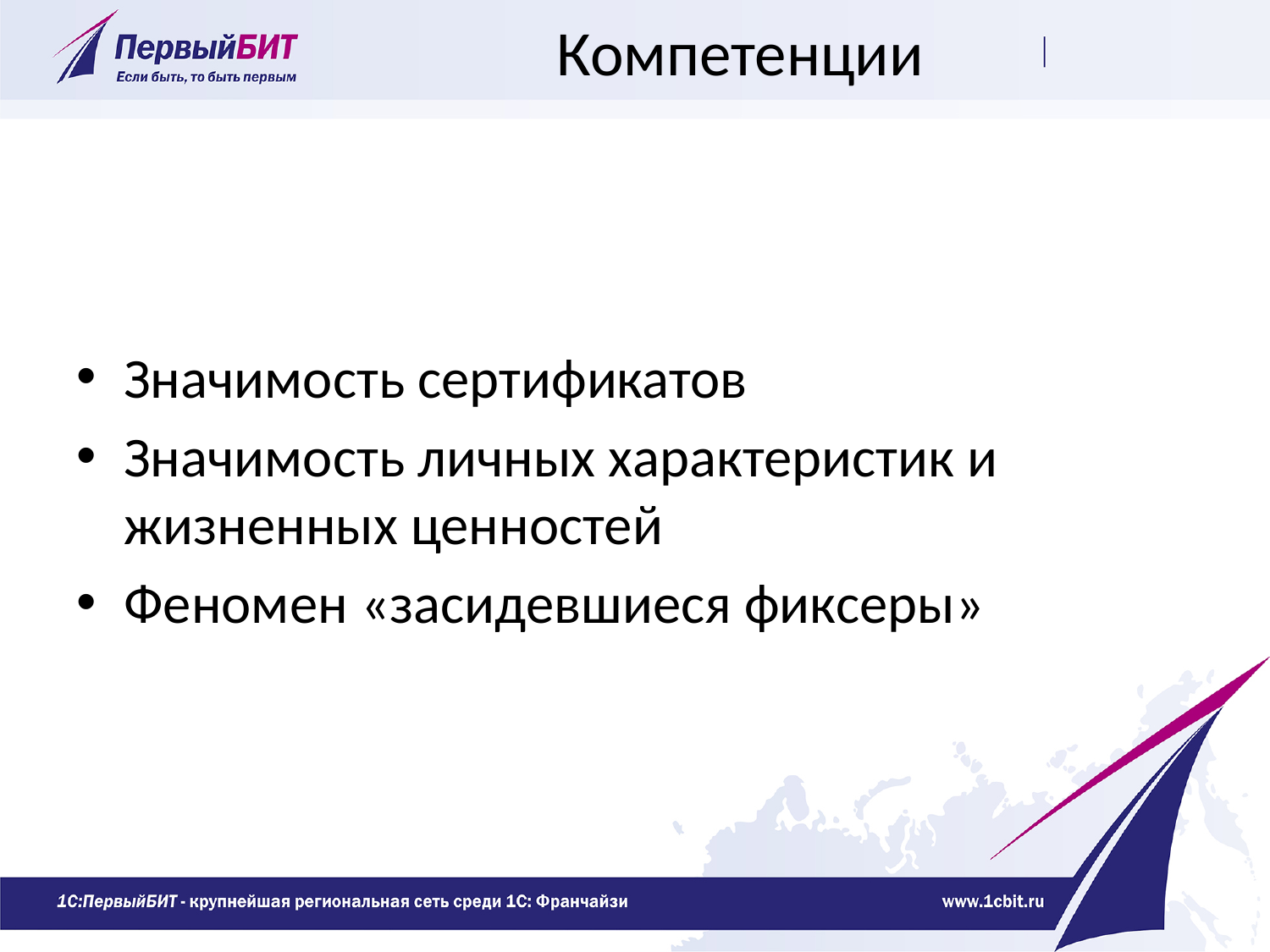

# Компетенции
Значимость сертификатов
Значимость личных характеристик и жизненных ценностей
Феномен «засидевшиеся фиксеры»